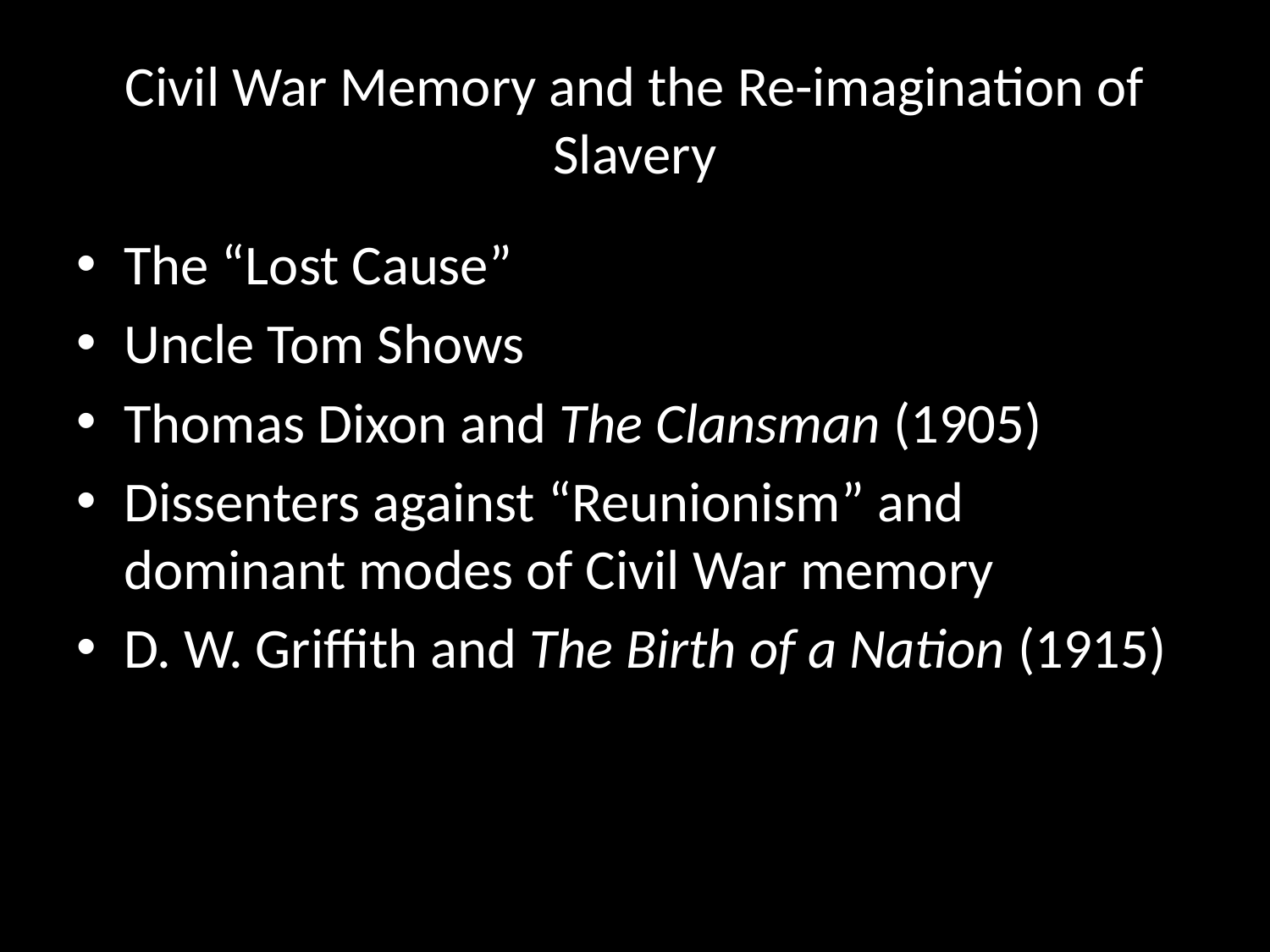

# Civil War Memory and the Re-imagination of Slavery
The “Lost Cause”
Uncle Tom Shows
Thomas Dixon and The Clansman (1905)
Dissenters against “Reunionism” and dominant modes of Civil War memory
D. W. Griffith and The Birth of a Nation (1915)